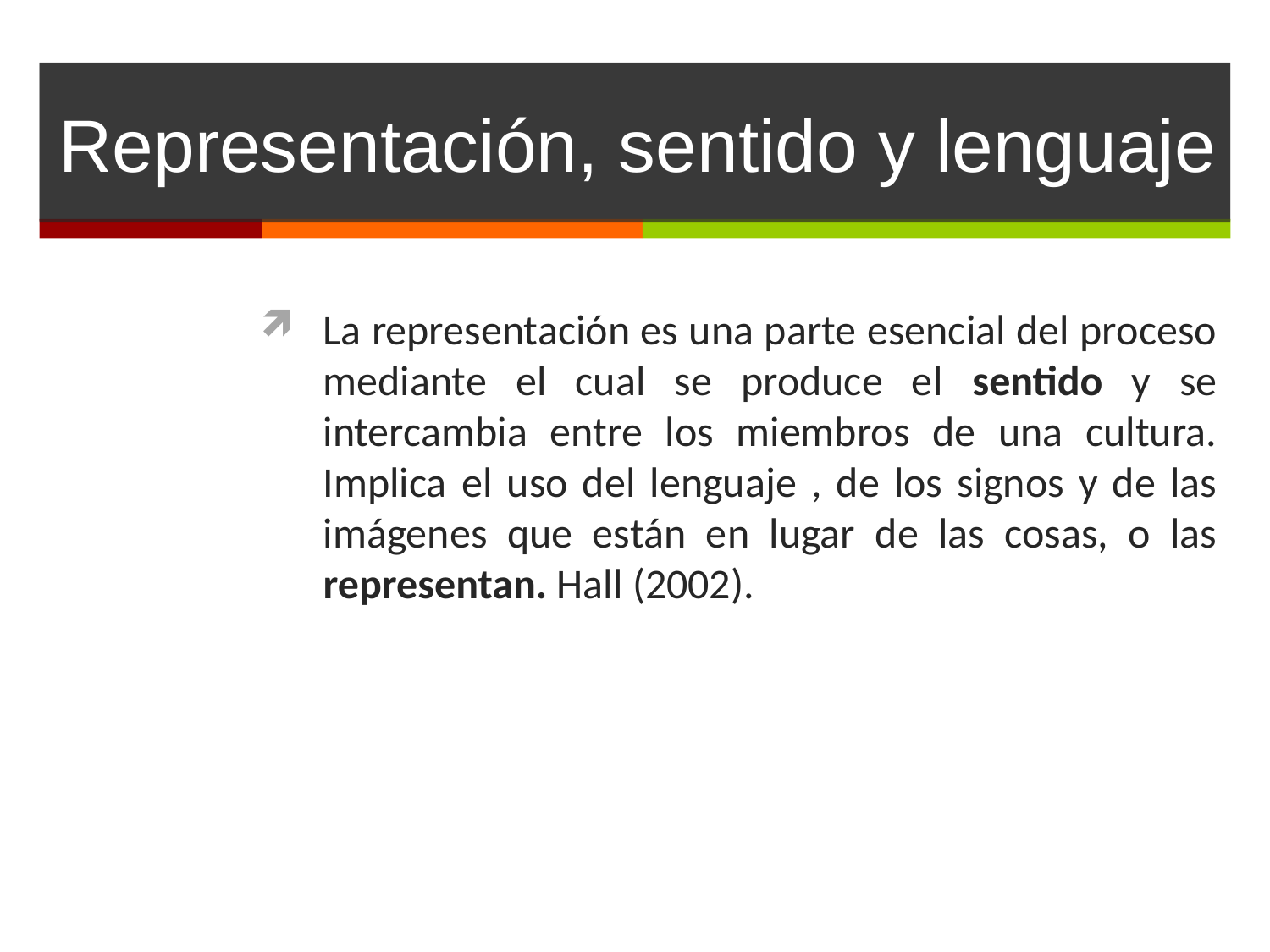

# Representación, sentido y lenguaje
La representación es una parte esencial del proceso mediante el cual se produce el sentido y se intercambia entre los miembros de una cultura. Implica el uso del lenguaje , de los signos y de las imágenes que están en lugar de las cosas, o las representan. Hall (2002).